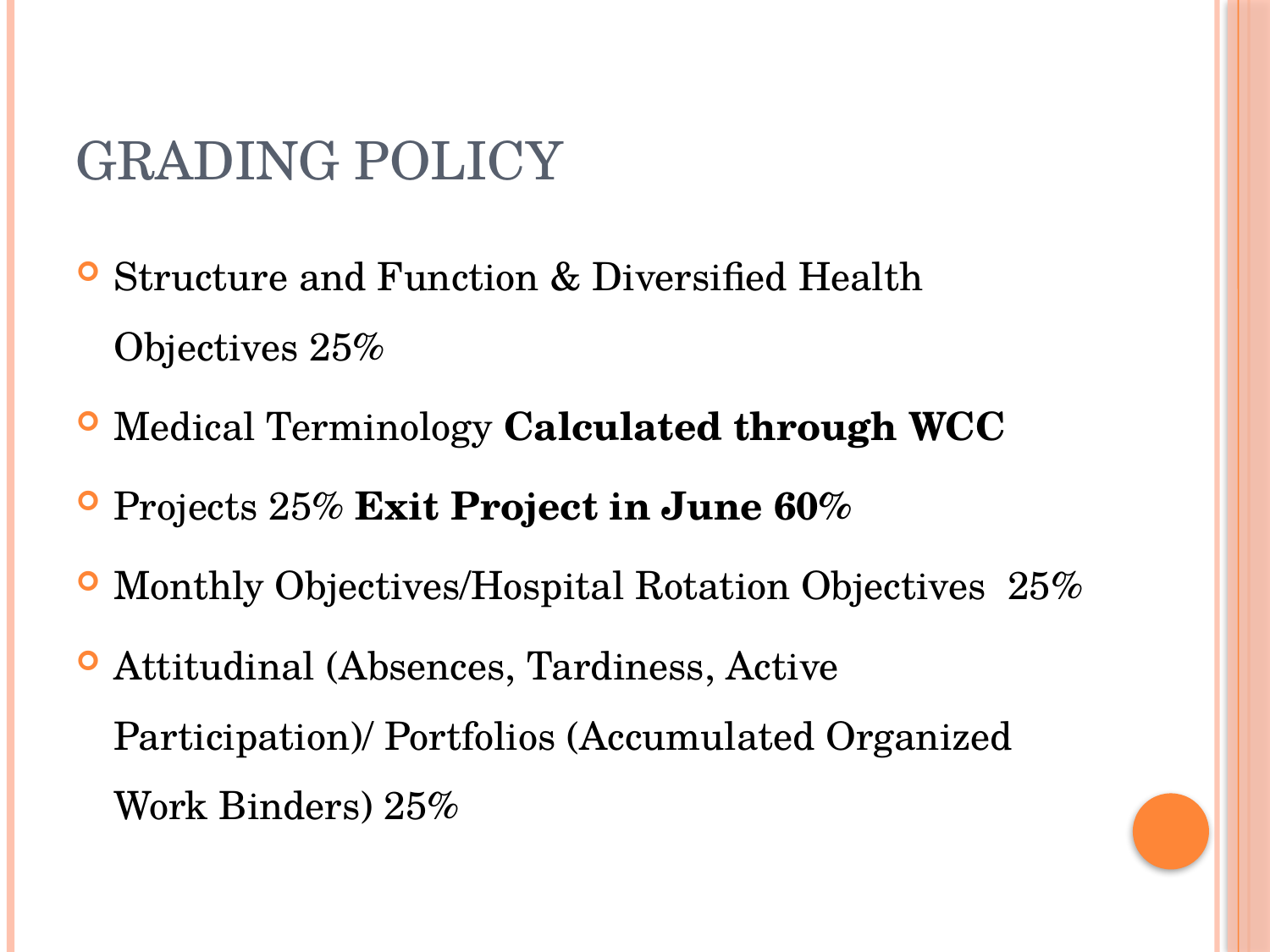

# Grading Policy
Structure and Function & Diversified Health Objectives 25%
Medical Terminology Calculated through WCC
Projects 25% Exit Project in June 60%
Monthly Objectives/Hospital Rotation Objectives  25%
Attitudinal (Absences, Tardiness, Active Participation)/ Portfolios (Accumulated Organized Work Binders) 25%